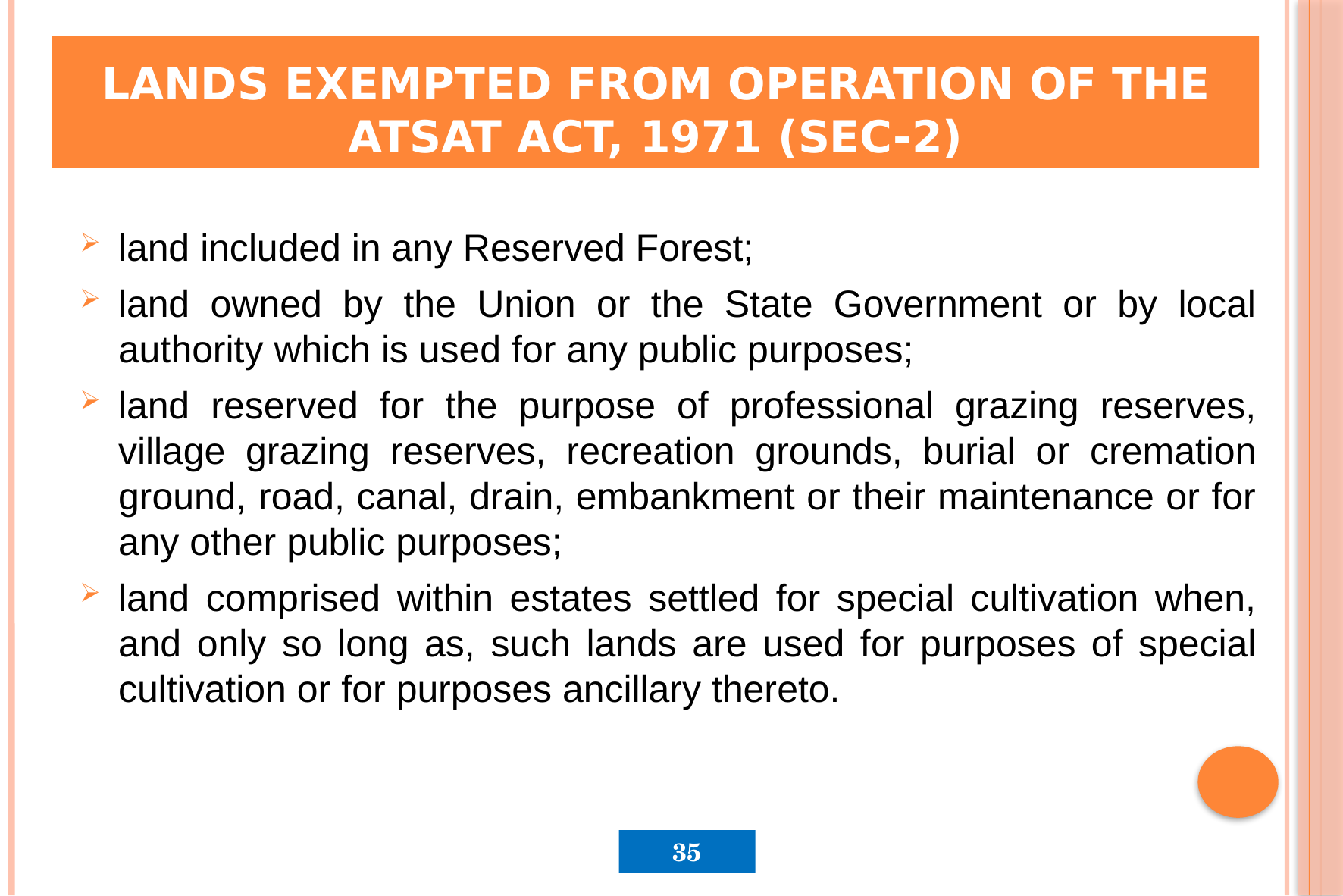

# Lands exempted from operation of the atsat act, 1971 (Sec-2)
land included in any Reserved Forest;
land owned by the Union or the State Government or by local authority which is used for any public purposes;
land reserved for the purpose of professional grazing reserves, village grazing reserves, recreation grounds, burial or cremation ground, road, canal, drain, embankment or their maintenance or for any other public purposes;
land comprised within estates settled for special cultivation when, and only so long as, such lands are used for purposes of special cultivation or for purposes ancillary thereto.

35